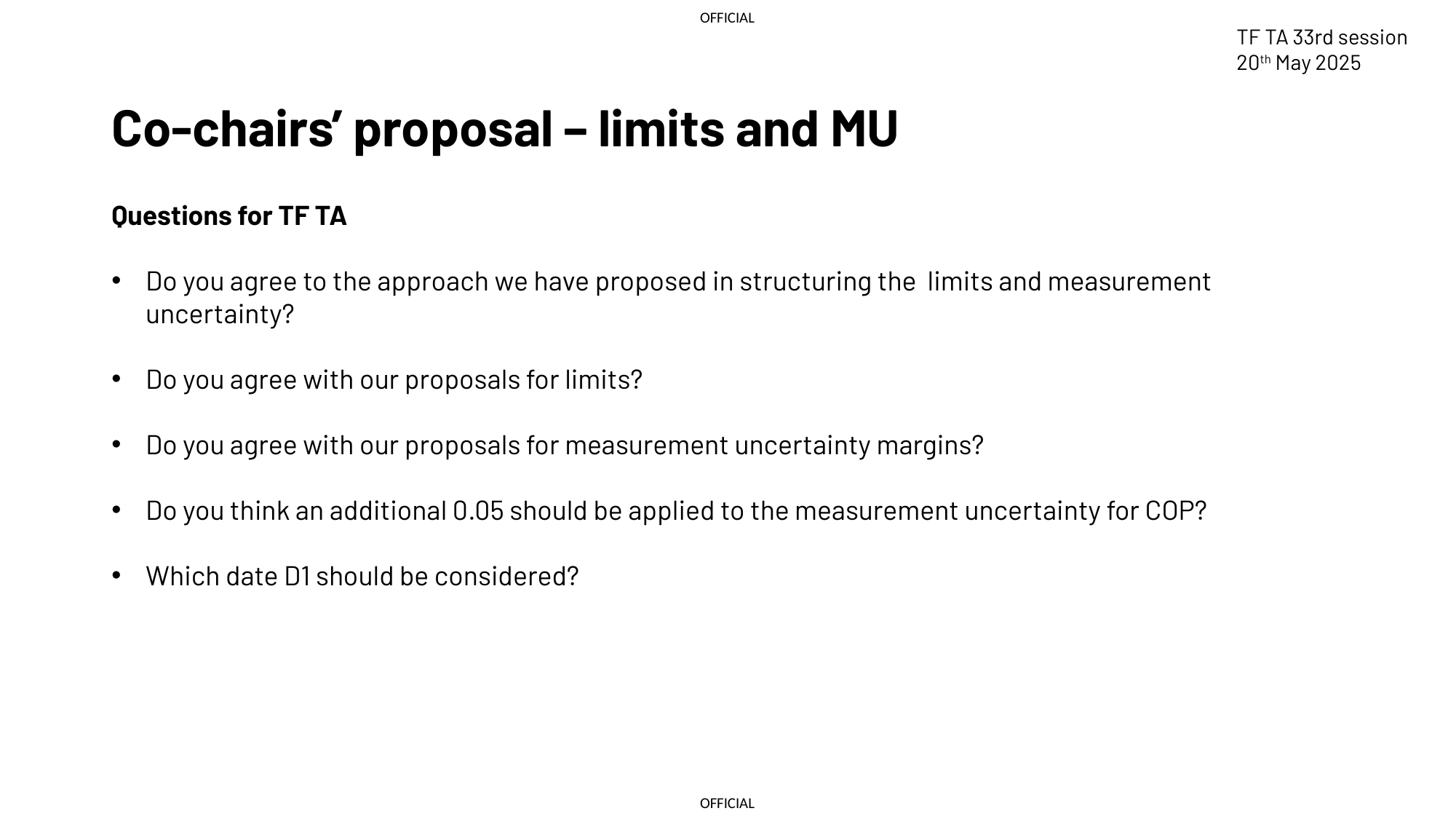

TF TA 33rd session
20th May 2025
Co-chairs’ proposal – limits and MU

Questions for TF TA

Do you agree to the approach we have proposed in structuring the  limits and measurement uncertainty?

Do you agree with our proposals for limits?

Do you agree with our proposals for measurement uncertainty margins?

Do you think an additional 0.05 should be applied to the measurement uncertainty for COP?

Which date D1 should be considered?